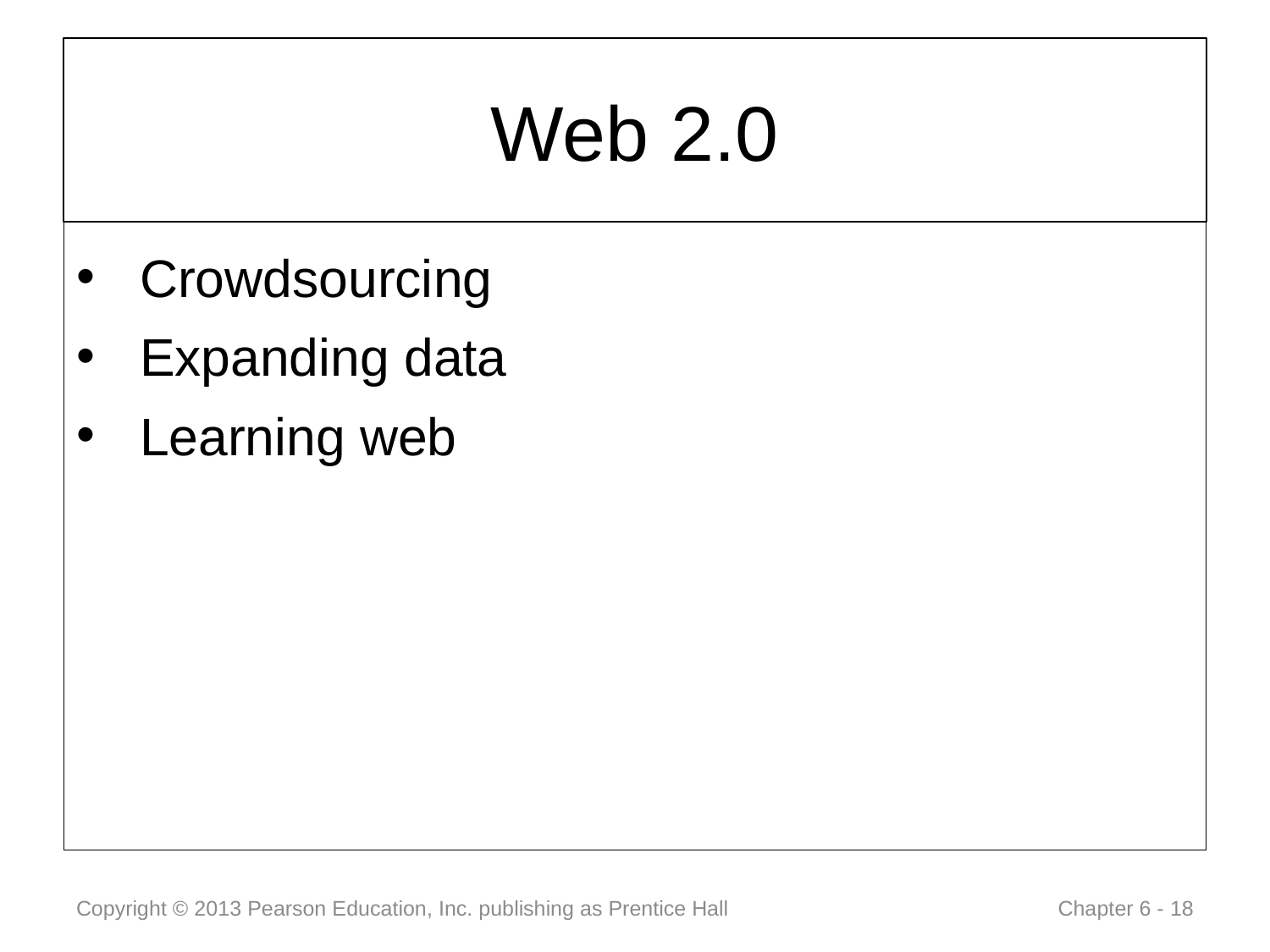

# Web 2.0
Crowdsourcing
Expanding data
Learning web
Copyright © 2013 Pearson Education, Inc. publishing as Prentice Hall
 Chapter 6 - 18